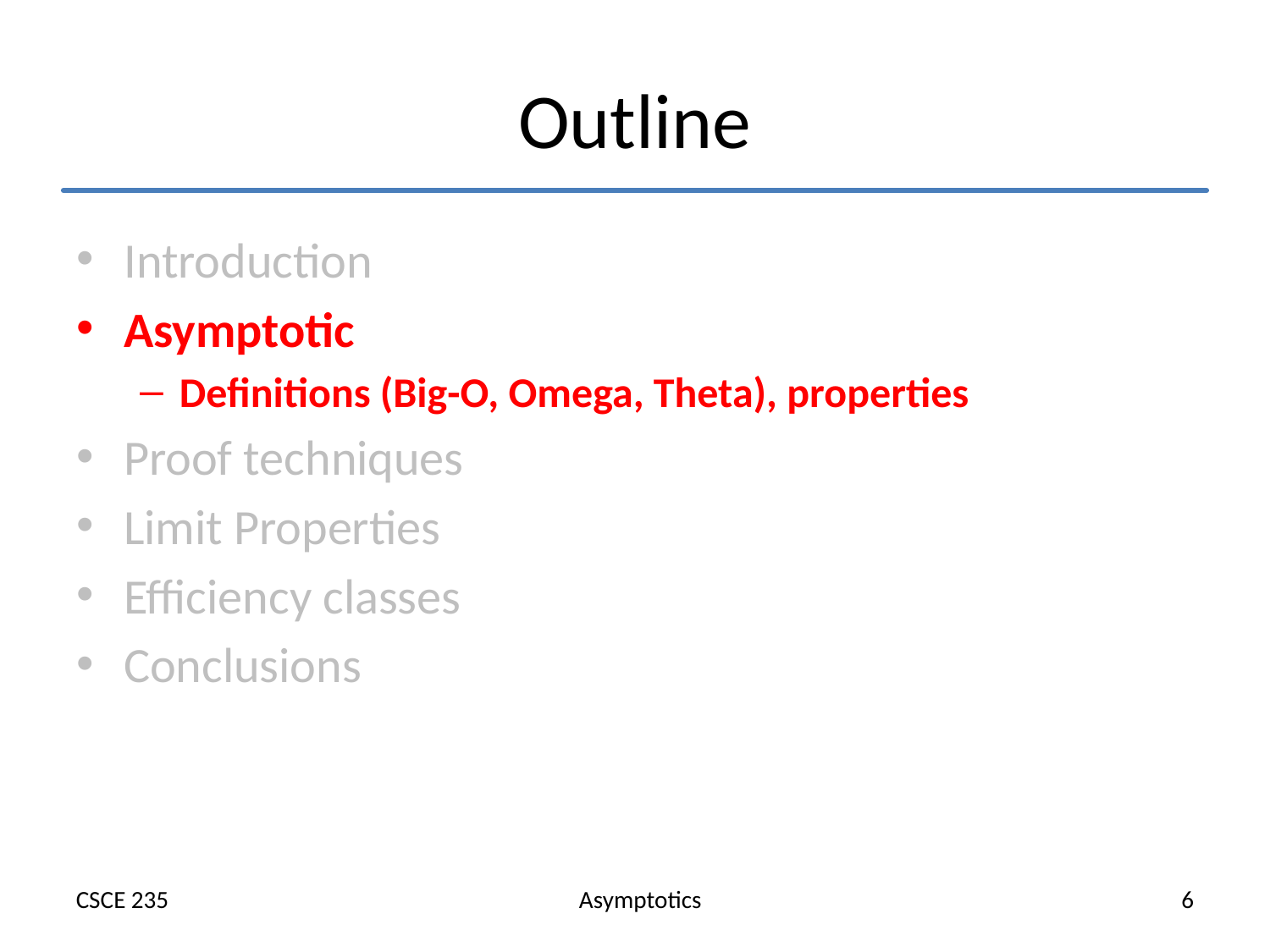

# Outline
Introduction
Asymptotic
Definitions (Big-O, Omega, Theta), properties
Proof techniques
Limit Properties
Efficiency classes
Conclusions